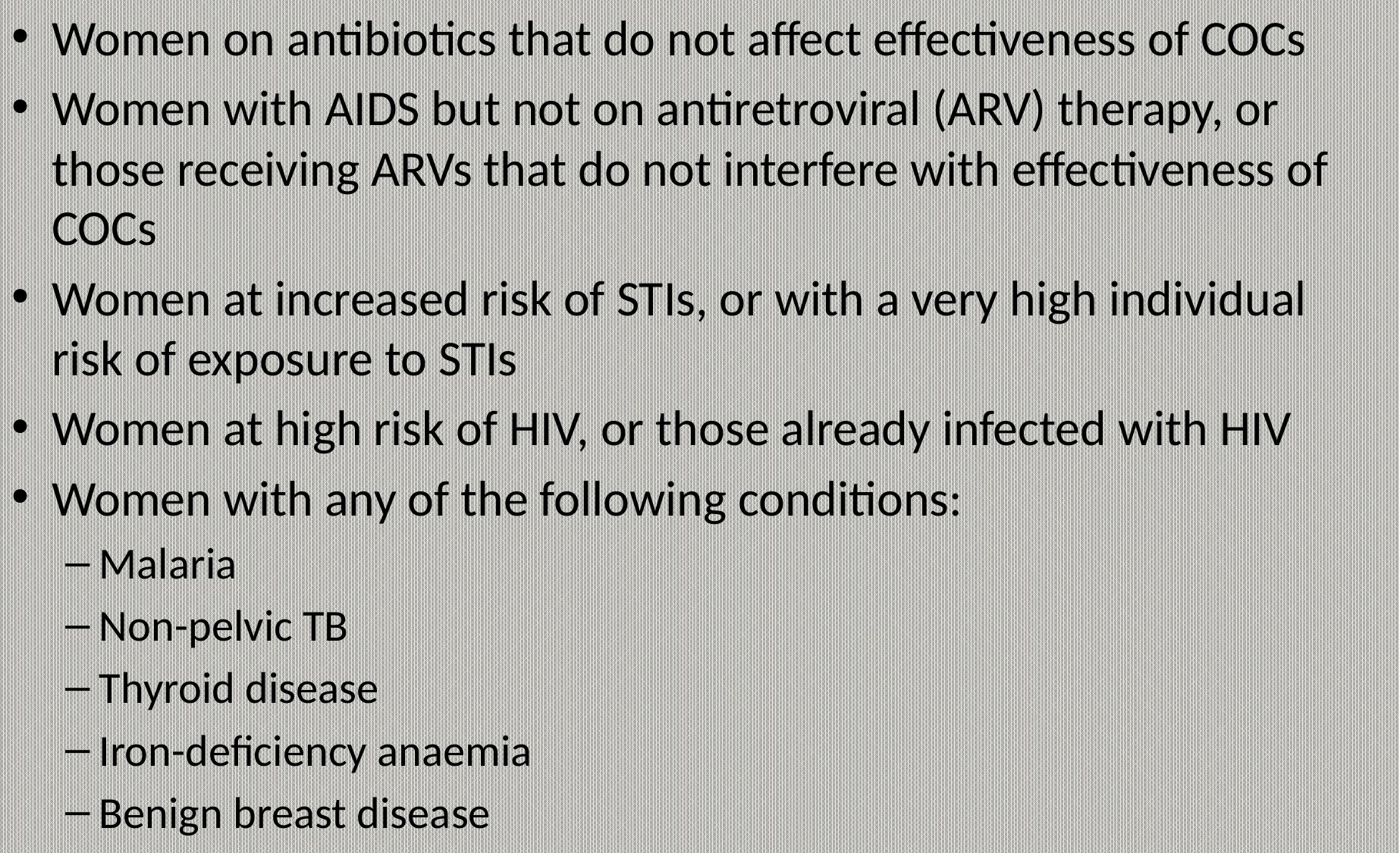

Women on antibiotics that do not affect effectiveness of COCs
Women with AIDS but not on antiretroviral (ARV) therapy, or those receiving ARVs that do not interfere with effectiveness of COCs
Women at increased risk of STIs, or with a very high individual risk of exposure to STIs
Women at high risk of HIV, or those already infected with HIV
Women with any of the following conditions:
Malaria
Non-pelvic TB
Thyroid disease
Iron-deficiency anaemia
Benign breast disease